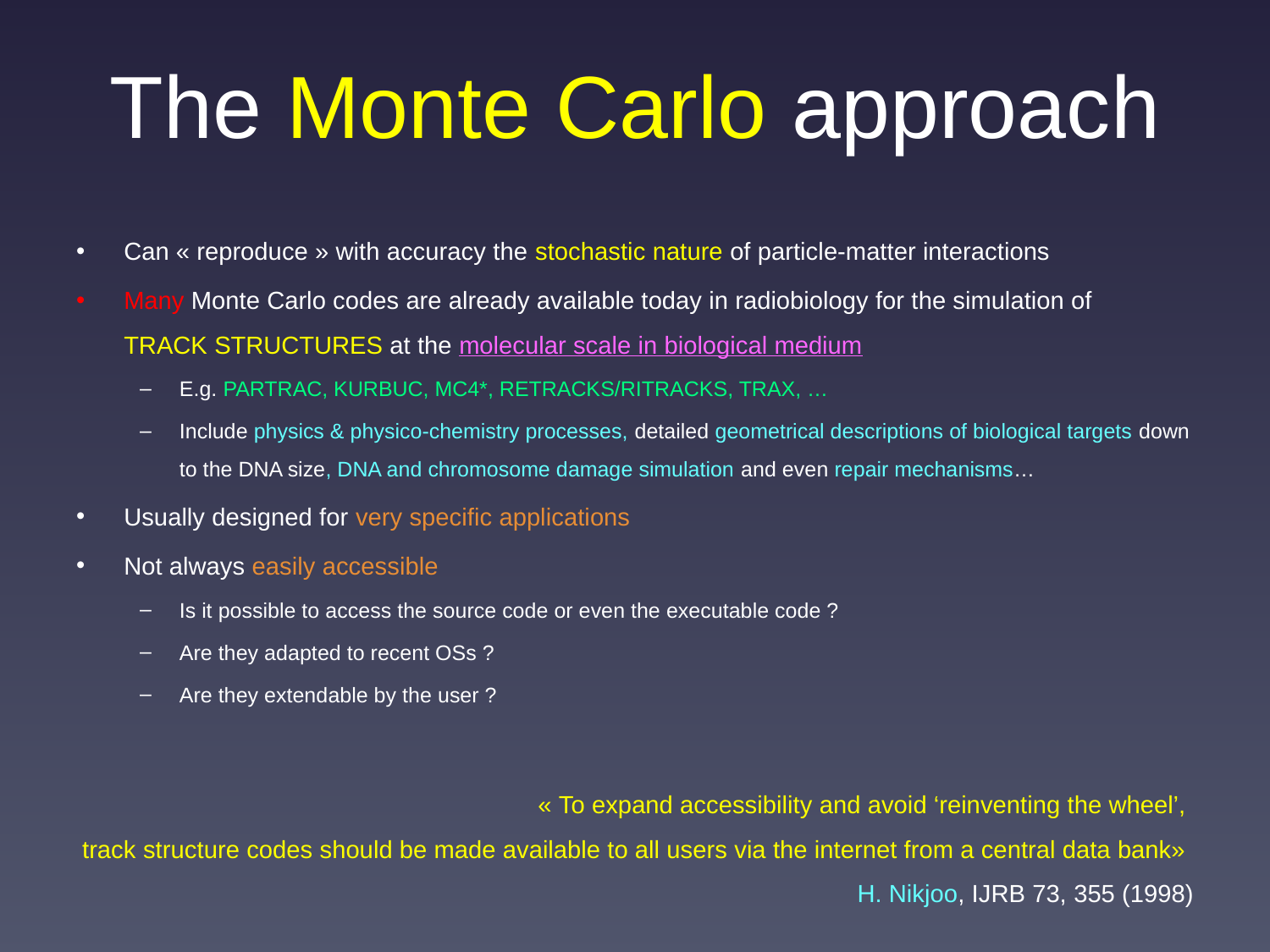

# The Monte Carlo approach
Can « reproduce » with accuracy the stochastic nature of particle-matter interactions
Many Monte Carlo codes are already available today in radiobiology for the simulation of
TRACK STRUCTURES at the molecular scale in biological medium
E.g. PARTRAC, KURBUC, MC4*, RETRACKS/RITRACKS, TRAX, …
Include physics & physico-chemistry processes, detailed geometrical descriptions of biological targets down to the DNA size, DNA and chromosome damage simulation and even repair mechanisms…
Usually designed for very specific applications
Not always easily accessible
Is it possible to access the source code or even the executable code ?
Are they adapted to recent OSs ?
Are they extendable by the user ?

« To expand accessibility and avoid ‘reinventing the wheel’,
track structure codes should be made available to all users via the internet from a central data bank»
H. Nikjoo, IJRB 73, 355 (1998)